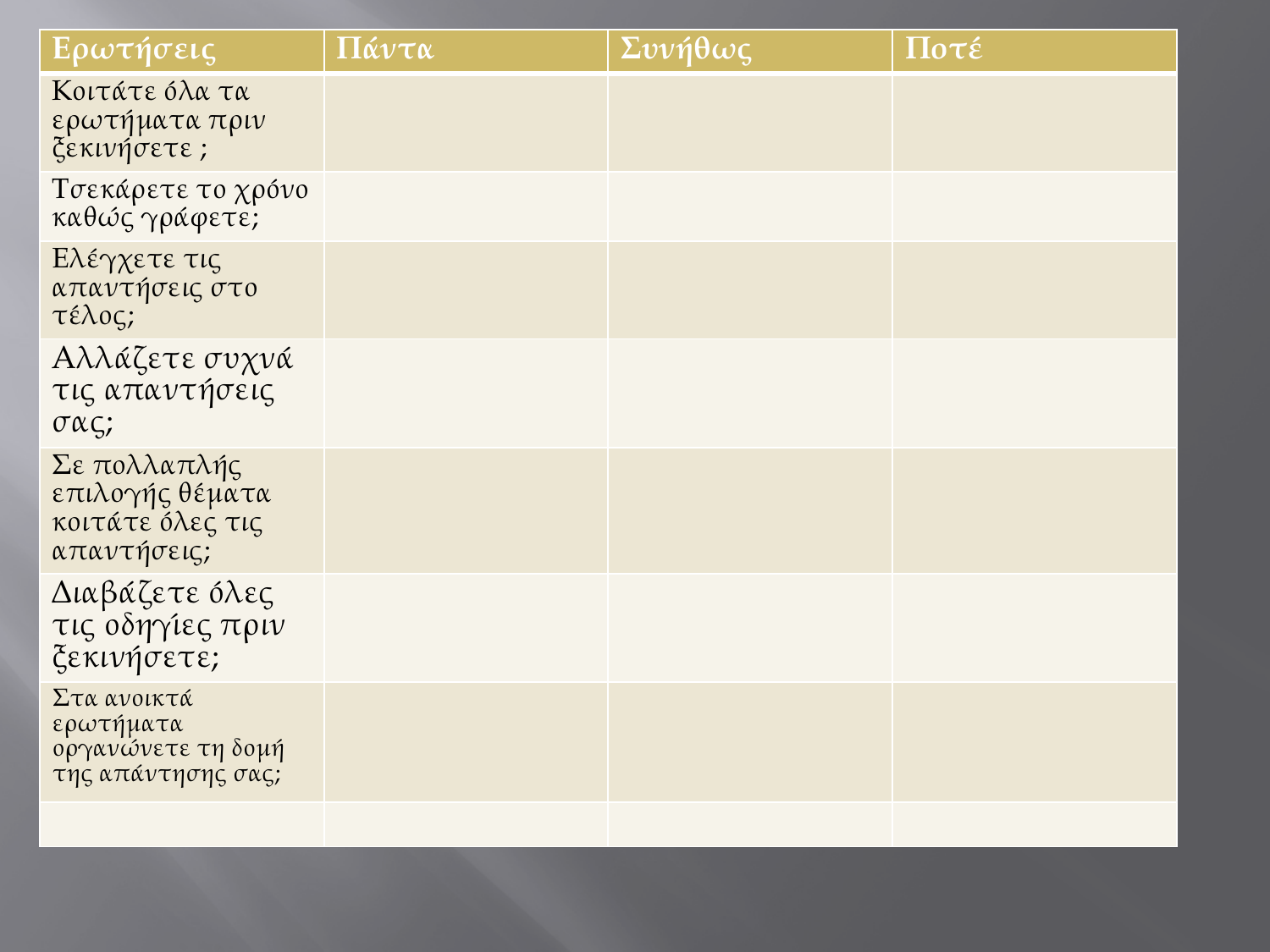

| Ερωτήσεις | Πάντα | Συνήθως | Ποτέ |
| --- | --- | --- | --- |
| Κοιτάτε όλα τα ερωτήματα πριν ξεκινήσετε ; |  |  |  |
| Τσεκάρετε το χρόνο καθώς γράφετε; |  |  |  |
| Ελέγχετε τις απαντήσεις στο τέλος; |  |  |  |
| Αλλάζετε συχνά τις απαντήσεις σας; |  |  |  |
| Σε πολλαπλής επιλογής θέματα κοιτάτε όλες τις απαντήσεις; |  |  |  |
| Διαβάζετε όλες τις οδηγίες πριν ξεκινήσετε; |  |  |  |
| Στα ανοικτά ερωτήματα οργανώνετε τη δομή της απάντησης σας; |  |  |  |
|  |  |  |  |
#